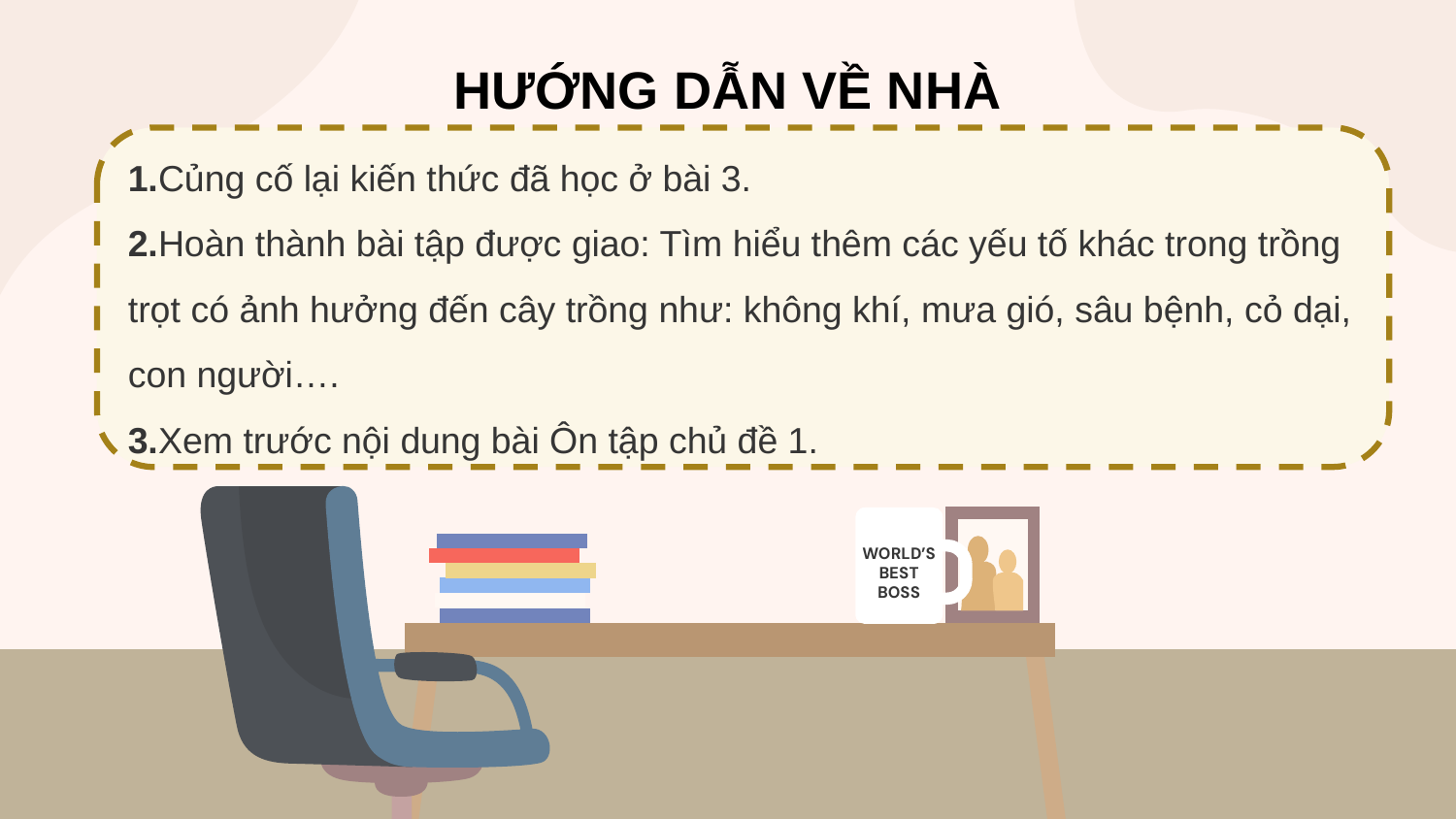

HƯỚNG DẪN VỀ NHÀ
1.Củng cố lại kiến thức đã học ở bài 3.
2.Hoàn thành bài tập được giao: Tìm hiểu thêm các yếu tố khác trong trồng trọt có ảnh hưởng đến cây trồng như: không khí, mưa gió, sâu bệnh, cỏ dại, con người….
3.Xem trước nội dung bài Ôn tập chủ đề 1.